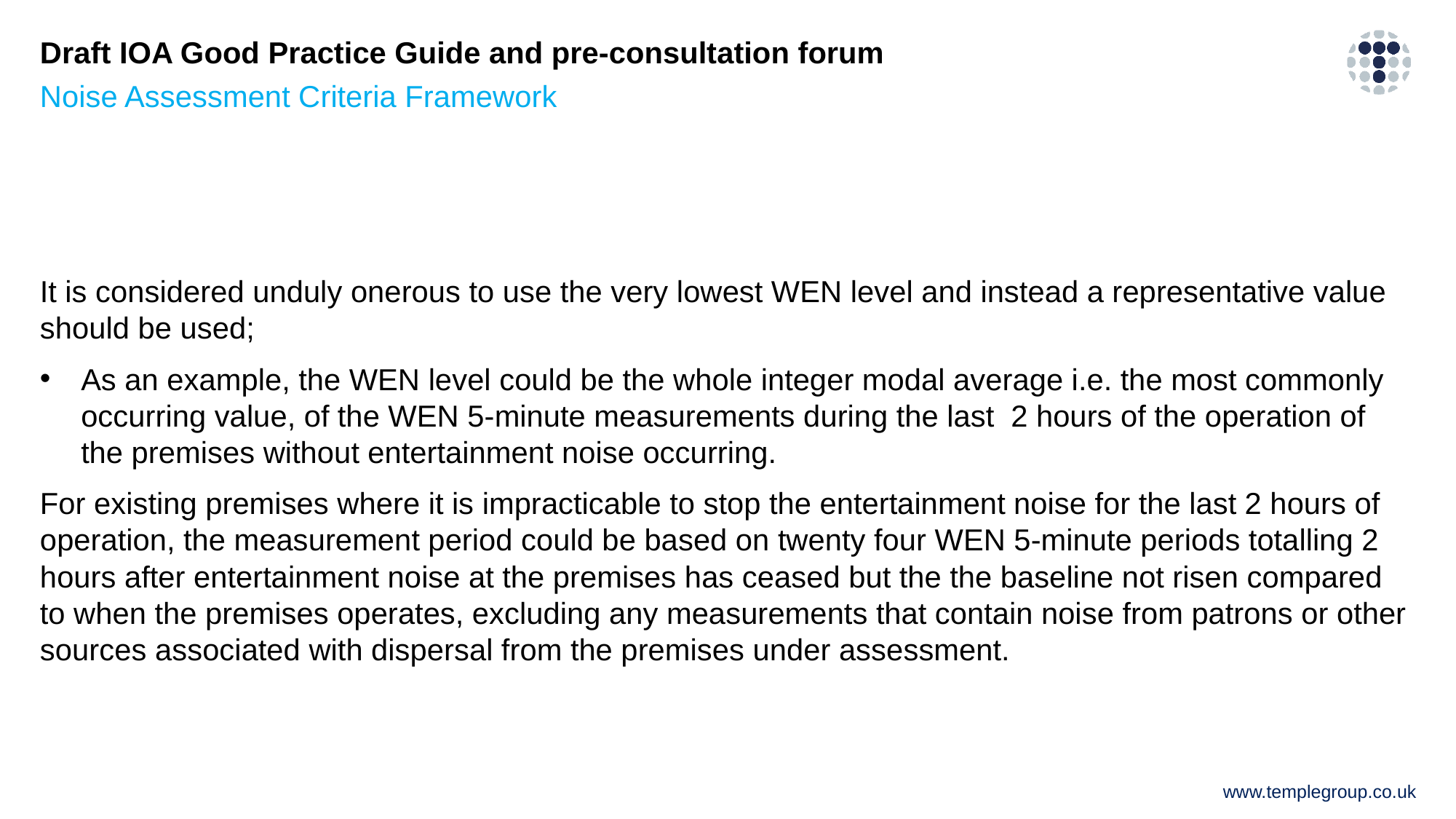

# Draft IOA Good Practice Guide and pre-consultation forum
Noise Assessment Criteria Framework

It is considered unduly onerous to use the very lowest WEN level and instead a representative value should be used;
As an example, the WEN level could be the whole integer modal average i.e. the most commonly occurring value, of the WEN 5-minute measurements during the last  2 hours of the operation of the premises without entertainment noise occurring.
For existing premises where it is impracticable to stop the entertainment noise for the last 2 hours of operation, the measurement period could be based on twenty four WEN 5-minute periods totalling 2 hours after entertainment noise at the premises has ceased but the the baseline not risen compared to when the premises operates, excluding any measurements that contain noise from patrons or other sources associated with dispersal from the premises under assessment.